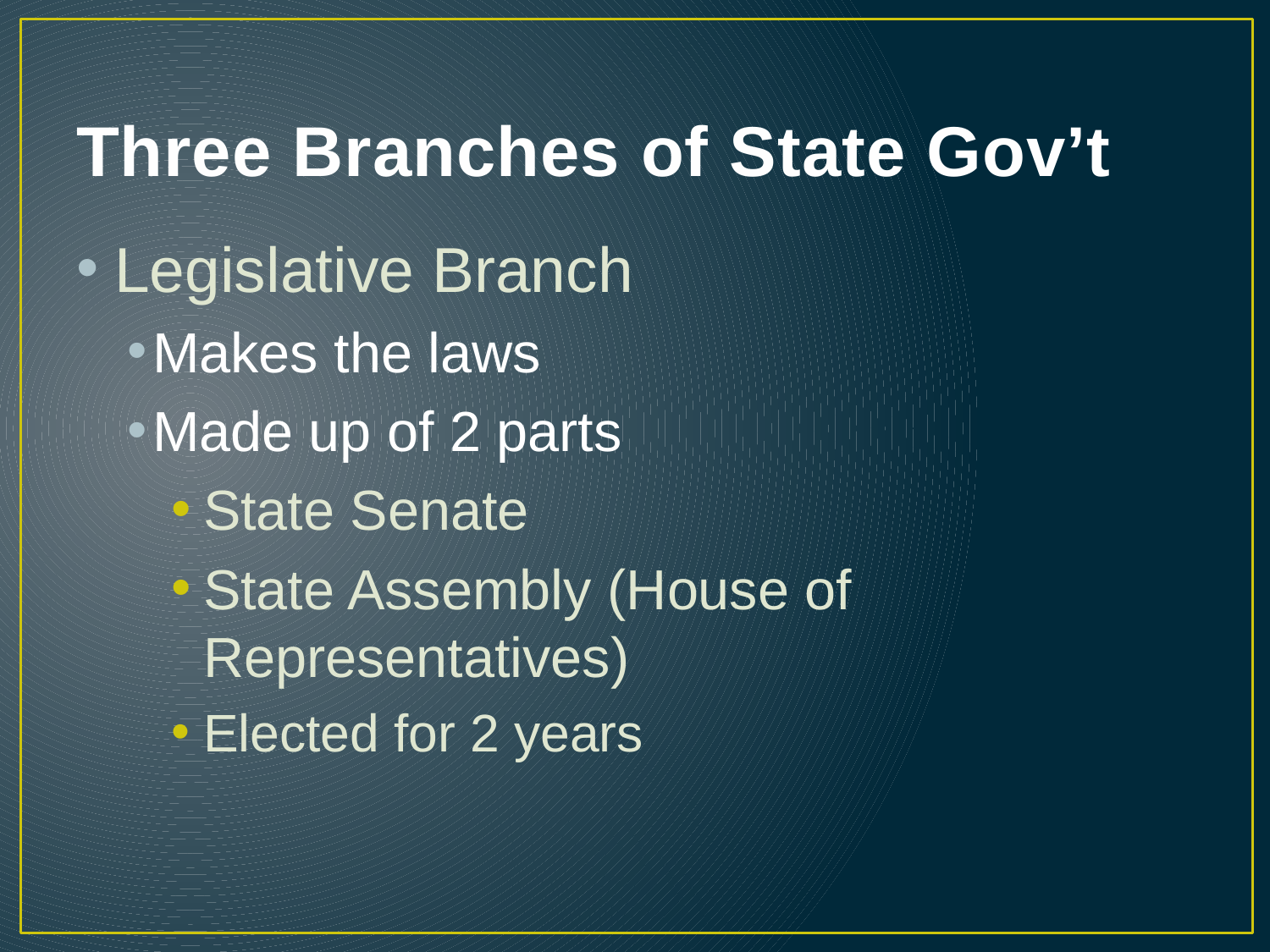

# Three Branches of State Gov’t
Legislative Branch
Makes the laws
Made up of 2 parts
State Senate
State Assembly (House of Representatives)
Elected for 2 years